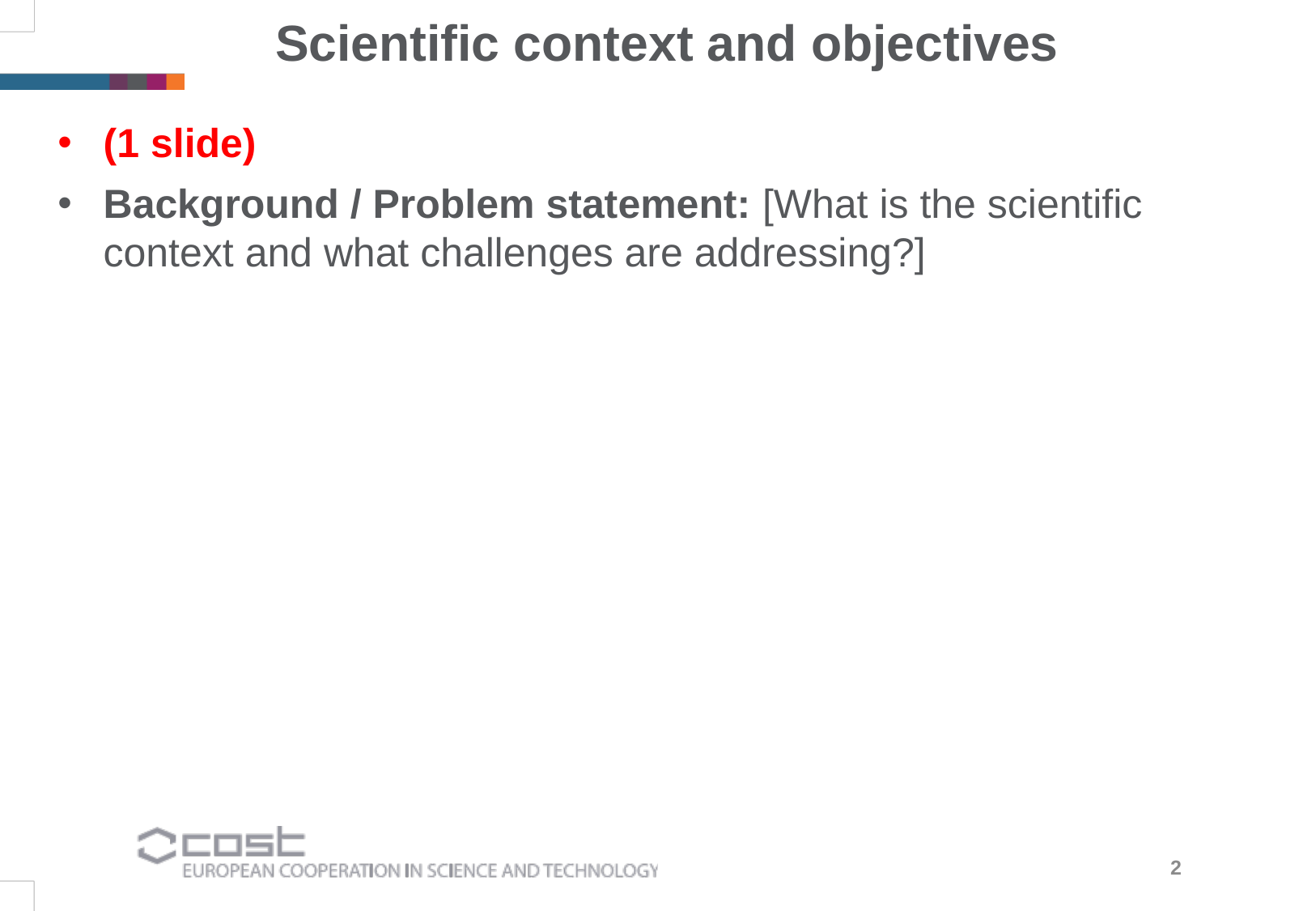

Scientific context and objectives
(1 slide)
Background / Problem statement: [What is the scientific context and what challenges are addressing?]
2